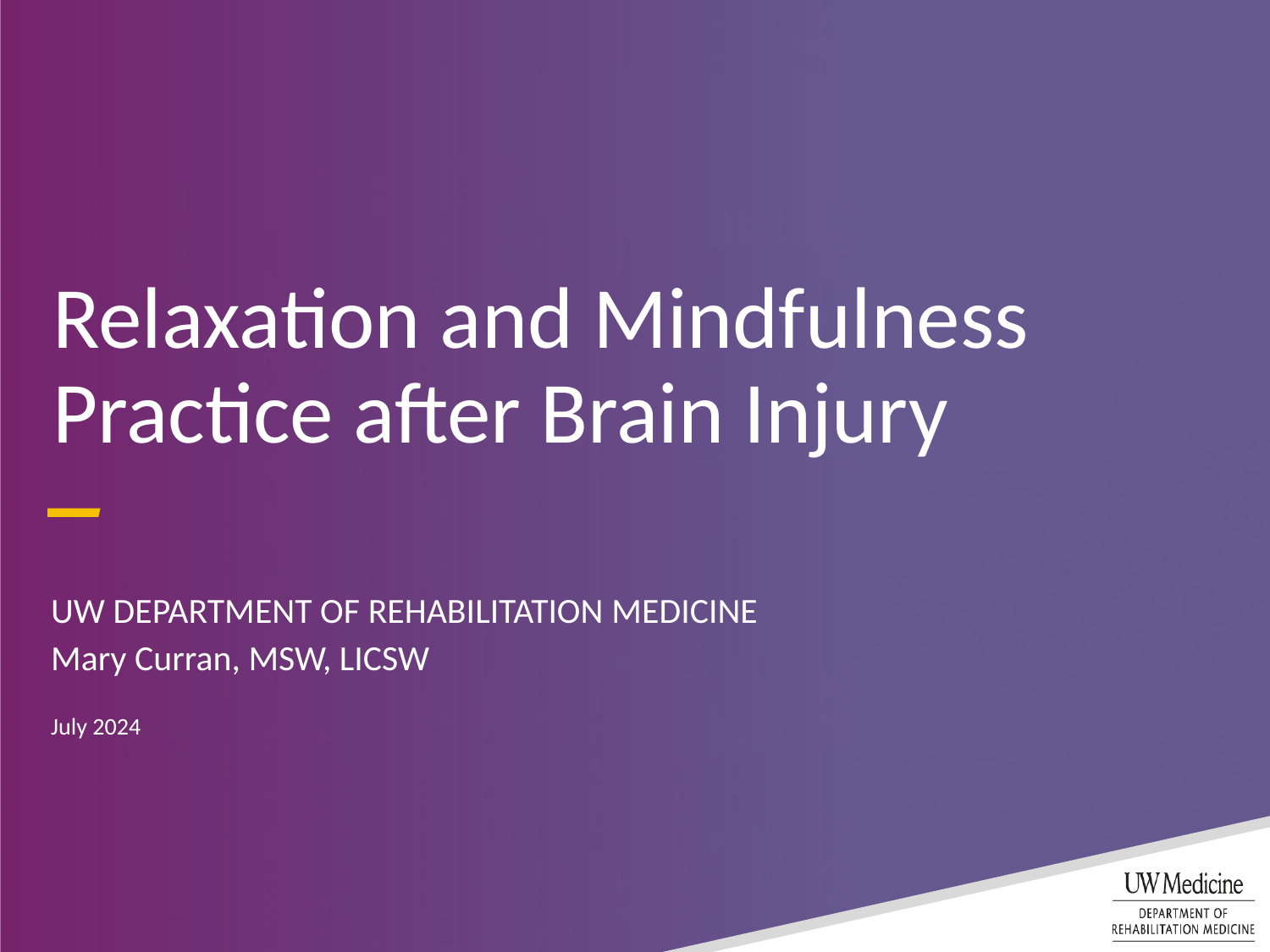

# Relaxation and Mindfulness Practice after Brain Injury
UW Department of Rehabilitation medicine
Mary Curran, MSW, LICSW
July 2024